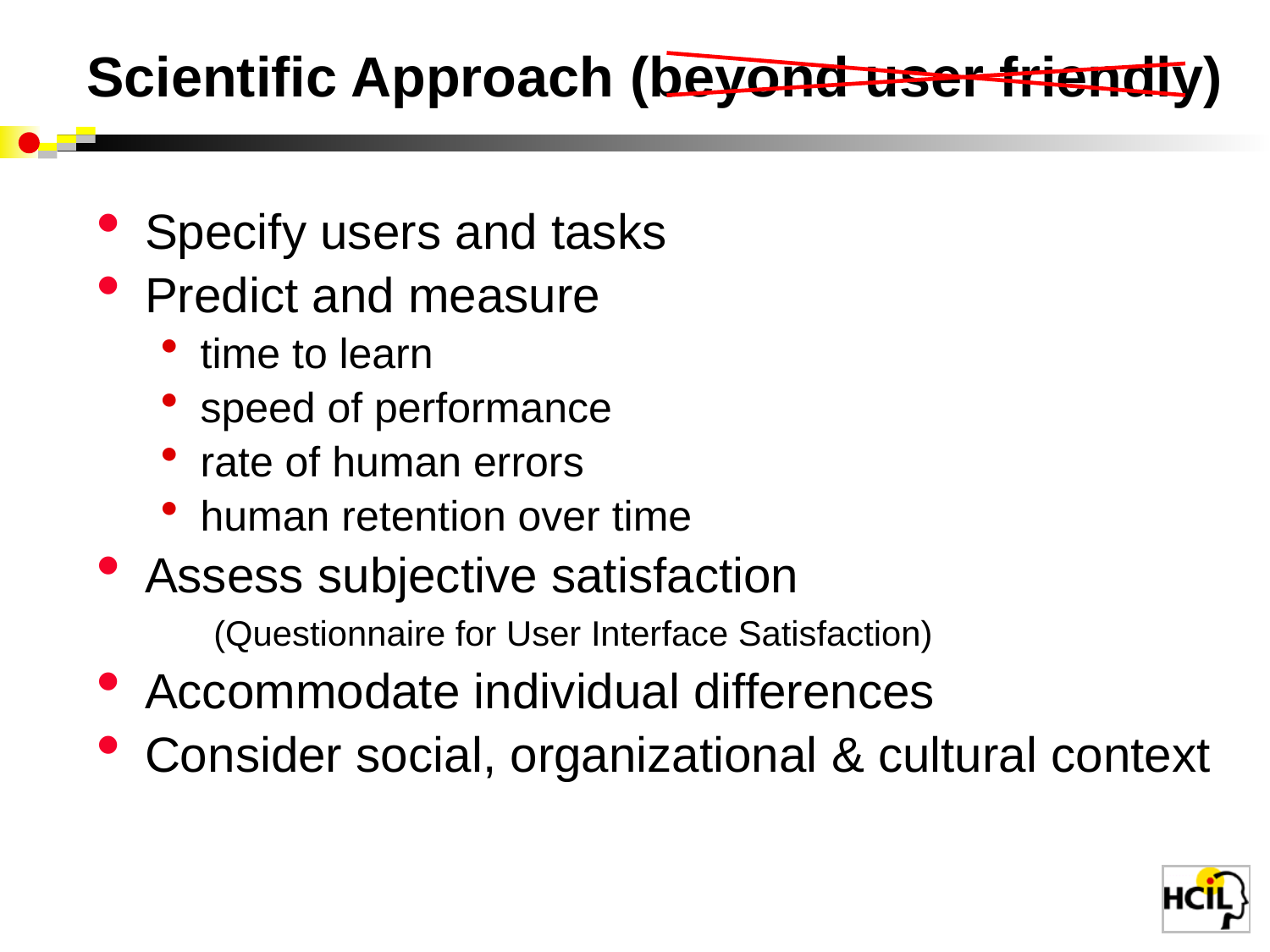

# Scientific Approach (beyond user friendly)

Specify users and tasks
Predict and measure
time to learn
speed of performance
rate of human errors
human retention over time
Assess subjective satisfaction
     (Questionnaire for User Interface Satisfaction)
Accommodate individual differences
Consider social, organizational & cultural context